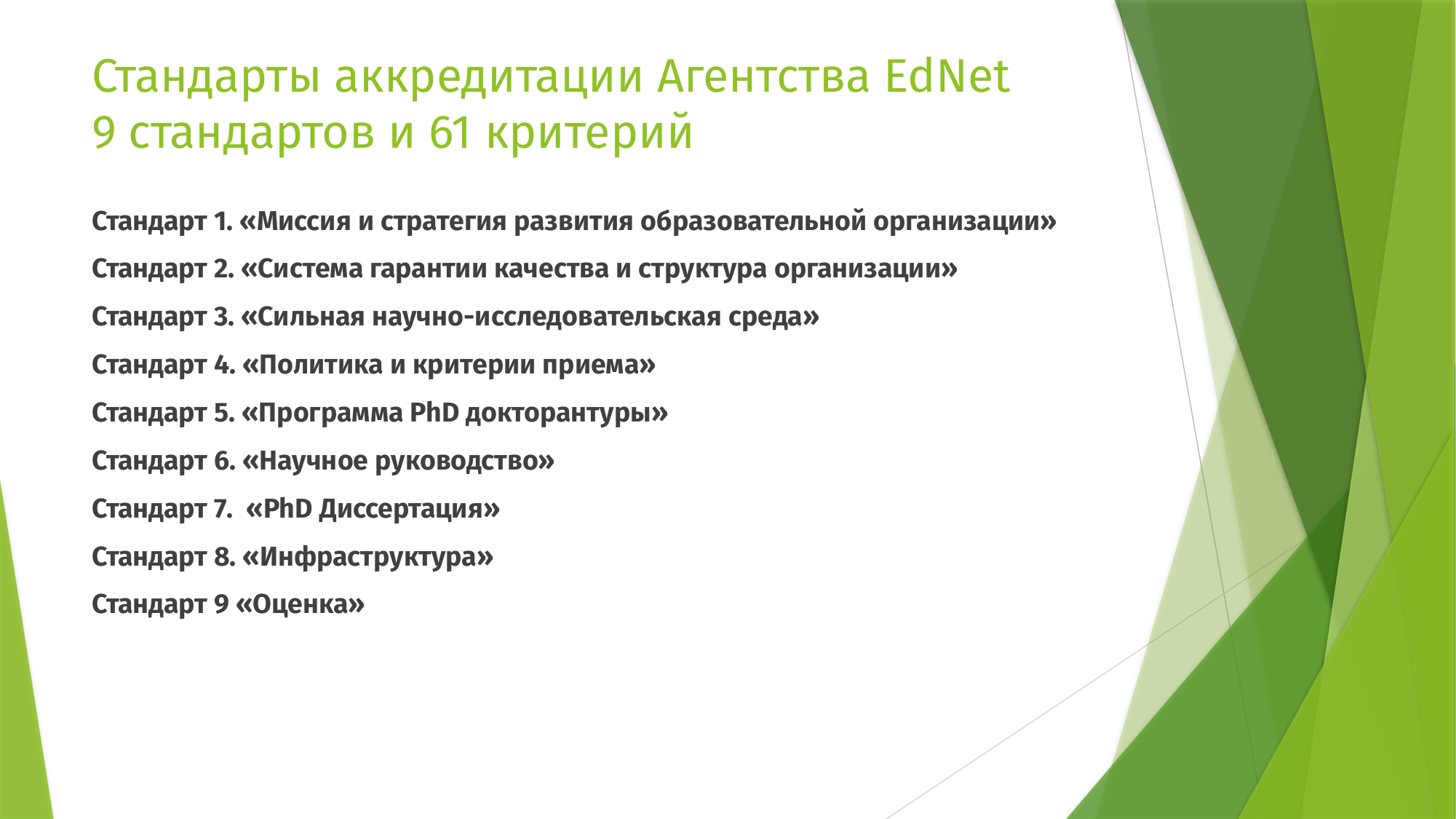

# Стандарты аккредитации Агентства EdNet 9 стандартов и 61 критерий
Стандарт 1. «Миссия и стратегия развития образовательной организации»
Стандарт 2. «Система гарантии качества и структура организации»
Стандарт 3. «Сильная научно-исследовательская среда»
Стандарт 4. «Политика и критерии приема»
Стандарт 5. «Программа PhD докторантуры»
Стандарт 6. «Научное руководство»
Стандарт 7.  «PhD Диссертация»
Стандарт 8. «Инфраструктура»
Стандарт 9 «Оценка»